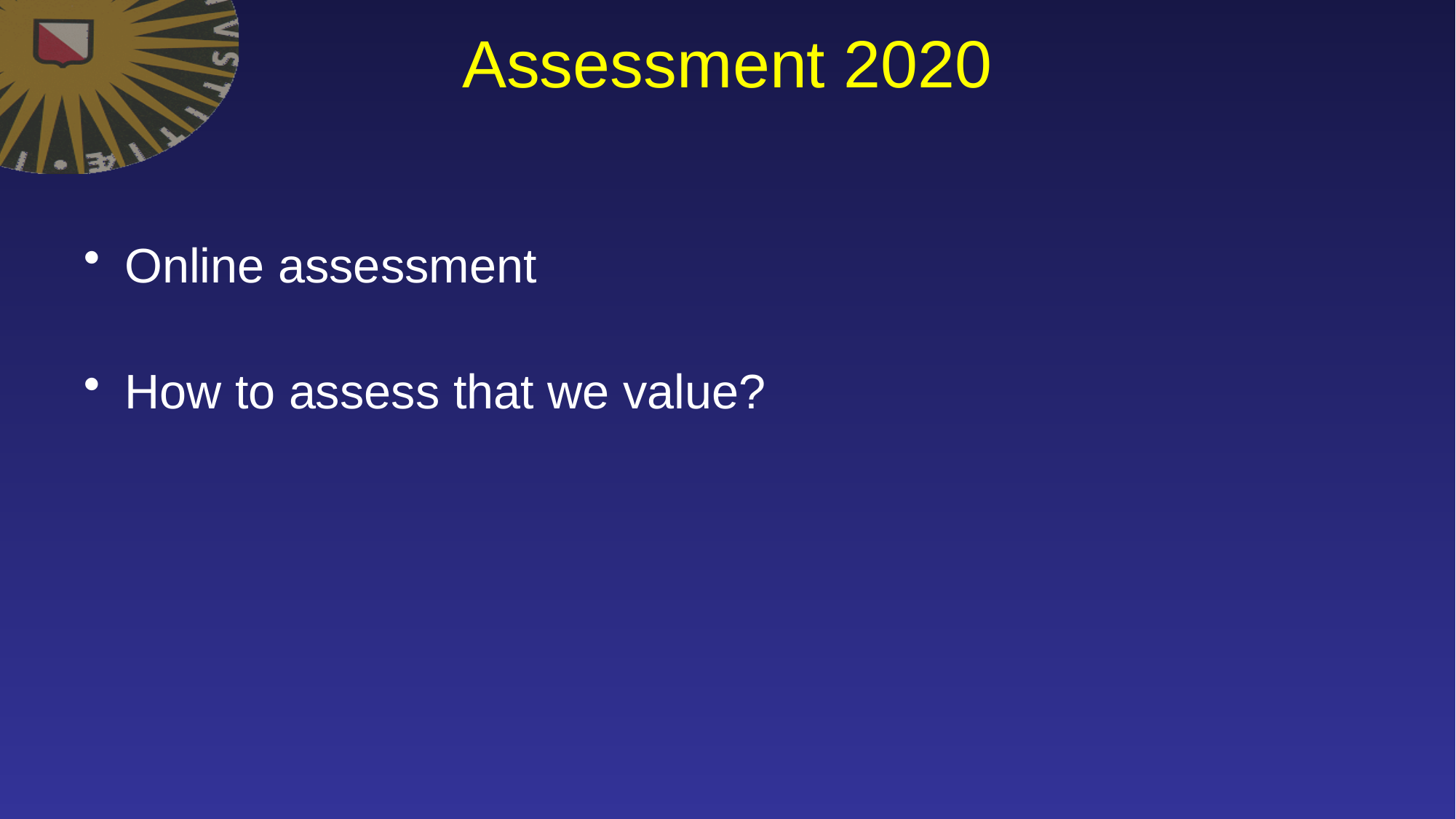

# Assessment 2020
Online assessment
How to assess that we value?